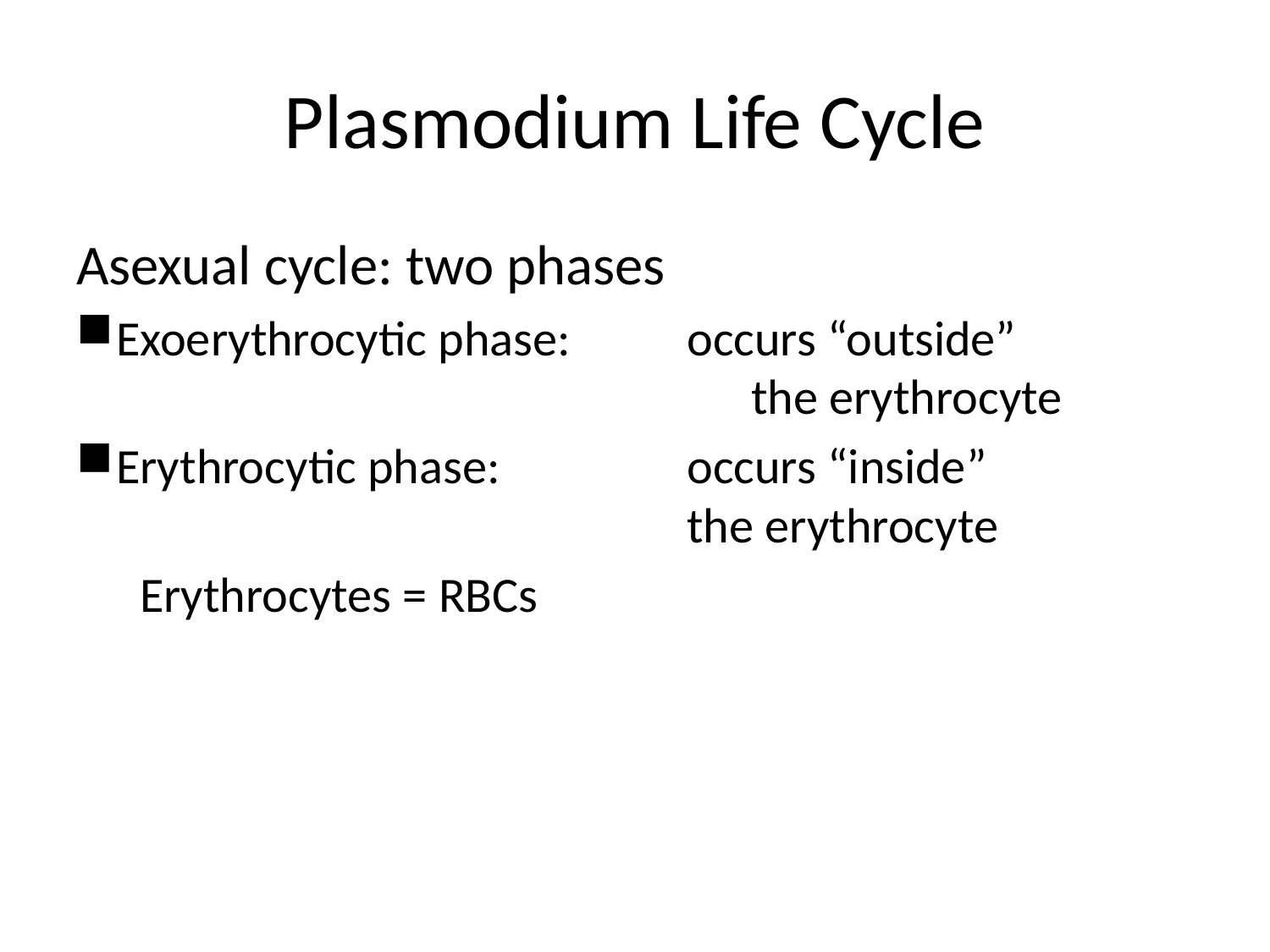

# Plasmodium Life Cycle
Asexual cycle: two phases
Exoerythrocytic phase:	occurs “outside” 			the erythrocyte
Erythrocytic phase:	occurs “inside” 			the erythrocyte
Erythrocytes = RBCs